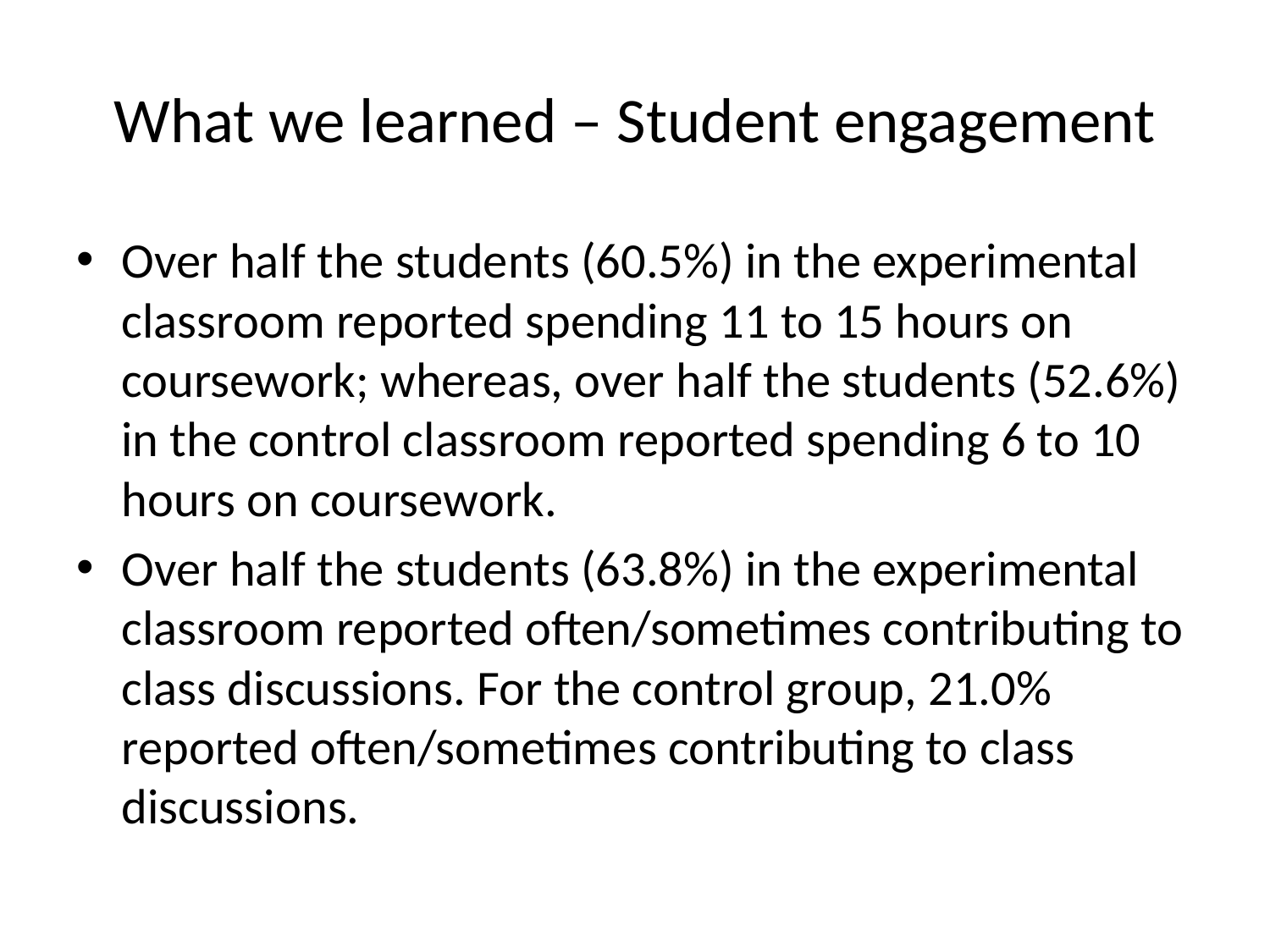

# What we learned – Student engagement
Over half the students (60.5%) in the experimental classroom reported spending 11 to 15 hours on coursework; whereas, over half the students (52.6%) in the control classroom reported spending 6 to 10 hours on coursework.
Over half the students (63.8%) in the experimental classroom reported often/sometimes contributing to class discussions. For the control group, 21.0% reported often/sometimes contributing to class discussions.